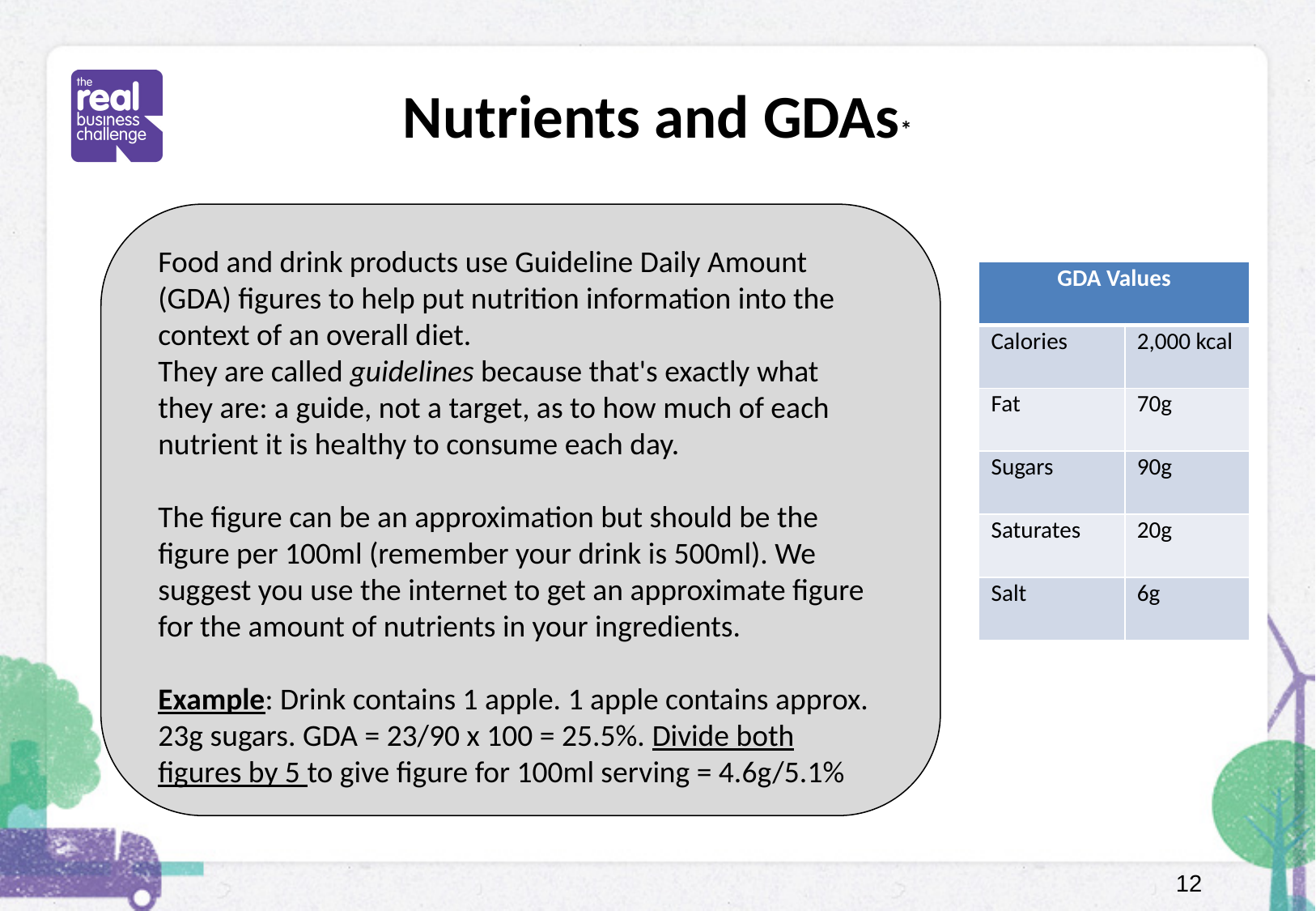

# Nutrients and GDAs*

Food and drink products use Guideline Daily Amount (GDA) figures to help put nutrition information into the context of an overall diet.
They are called guidelines because that's exactly what they are: a guide, not a target, as to how much of each nutrient it is healthy to consume each day.

The figure can be an approximation but should be the figure per 100ml (remember your drink is 500ml). We suggest you use the internet to get an approximate figure for the amount of nutrients in your ingredients.

Example: Drink contains 1 apple. 1 apple contains approx. 23g sugars. GDA = 23/90 x 100 = 25.5%. Divide both figures by 5 to give figure for 100ml serving = 4.6g/5.1%
| GDA Values |  |
| --- | --- |
| Calories | 2,000 kcal |
| Fat | 70g |
| Sugars | 90g |
| Saturates | 20g |
| Salt | 6g |
12